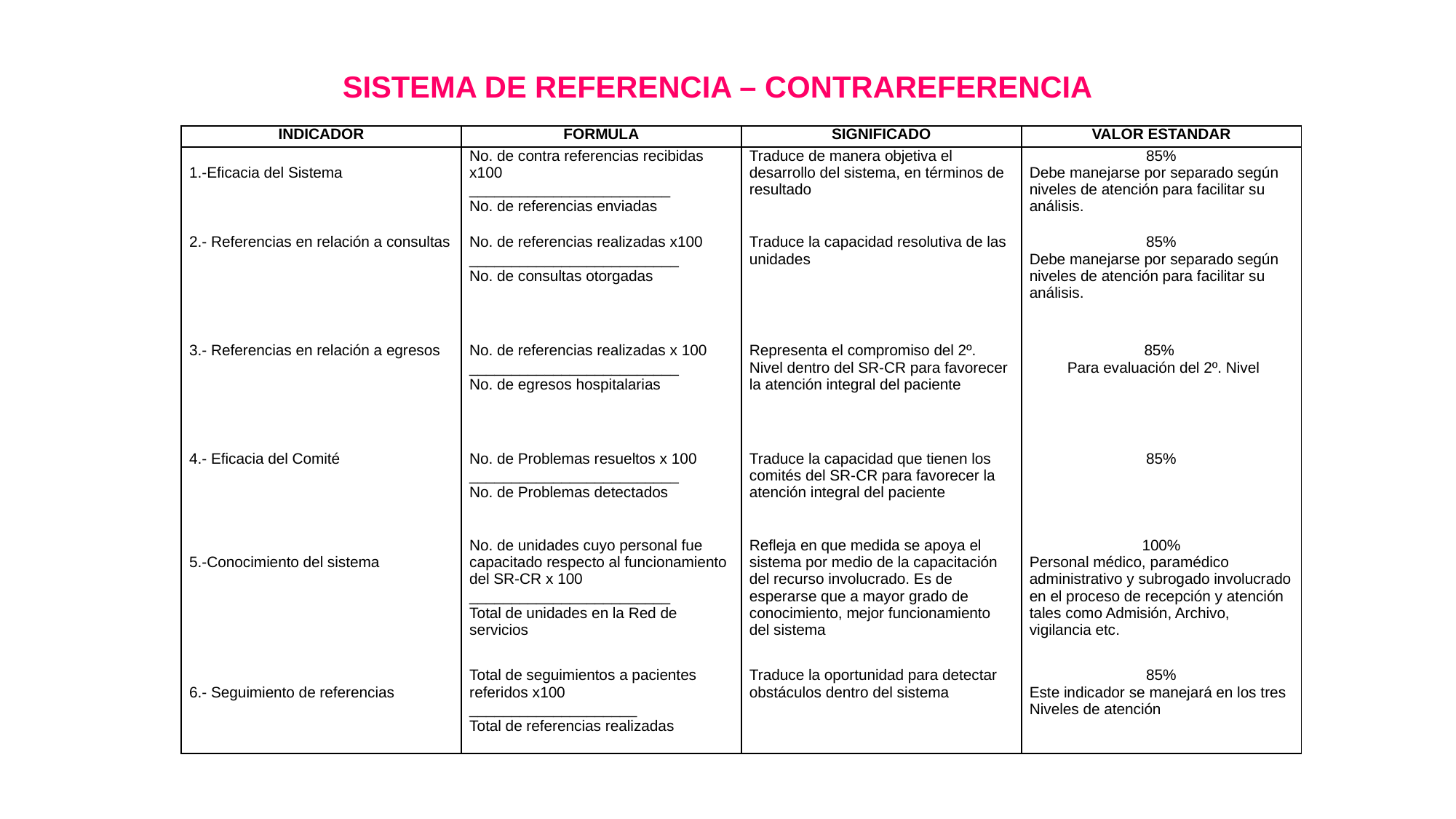

SISTEMA DE REFERENCIA – CONTRAREFERENCIA

| INDICADOR | FORMULA | SIGNIFICADO | VALOR ESTANDAR |
| --- | --- | --- | --- |
| 1.-Eficacia del Sistema | No. de contra referencias recibidas x100 \_\_\_\_\_\_\_\_\_\_\_\_\_\_\_\_\_\_\_\_\_\_\_\_ No. de referencias enviadas | Traduce de manera objetiva el desarrollo del sistema, en términos de resultado | 85% Debe manejarse por separado según niveles de atención para facilitar su análisis. |
| 2.- Referencias en relación a consultas | No. de referencias realizadas x100 \_\_\_\_\_\_\_\_\_\_\_\_\_\_\_\_\_\_\_\_\_\_\_\_\_ No. de consultas otorgadas | Traduce la capacidad resolutiva de las unidades | 85% Debe manejarse por separado según niveles de atención para facilitar su análisis. |
| 3.- Referencias en relación a egresos | No. de referencias realizadas x 100 \_\_\_\_\_\_\_\_\_\_\_\_\_\_\_\_\_\_\_\_\_\_\_\_\_ No. de egresos hospitalarias | Representa el compromiso del 2º. Nivel dentro del SR-CR para favorecer la atención integral del paciente | 85% Para evaluación del 2º. Nivel |
| 4.- Eficacia del Comité | No. de Problemas resueltos x 100 \_\_\_\_\_\_\_\_\_\_\_\_\_\_\_\_\_\_\_\_\_\_\_\_\_ No. de Problemas detectados | Traduce la capacidad que tienen los comités del SR-CR para favorecer la atención integral del paciente | 85% |
| 5.-Conocimiento del sistema | No. de unidades cuyo personal fue capacitado respecto al funcionamiento del SR-CR x 100 \_\_\_\_\_\_\_\_\_\_\_\_\_\_\_\_\_\_\_\_\_\_\_\_ Total de unidades en la Red de servicios | Refleja en que medida se apoya el sistema por medio de la capacitación del recurso involucrado. Es de esperarse que a mayor grado de conocimiento, mejor funcionamiento del sistema | 100% Personal médico, paramédico administrativo y subrogado involucrado en el proceso de recepción y atención tales como Admisión, Archivo, vigilancia etc. |
| 6.- Seguimiento de referencias | Total de seguimientos a pacientes referidos x100 \_\_\_\_\_\_\_\_\_\_\_\_\_\_\_\_\_\_\_\_ Total de referencias realizadas | Traduce la oportunidad para detectar obstáculos dentro del sistema | 85% Este indicador se manejará en los tres Niveles de atención |